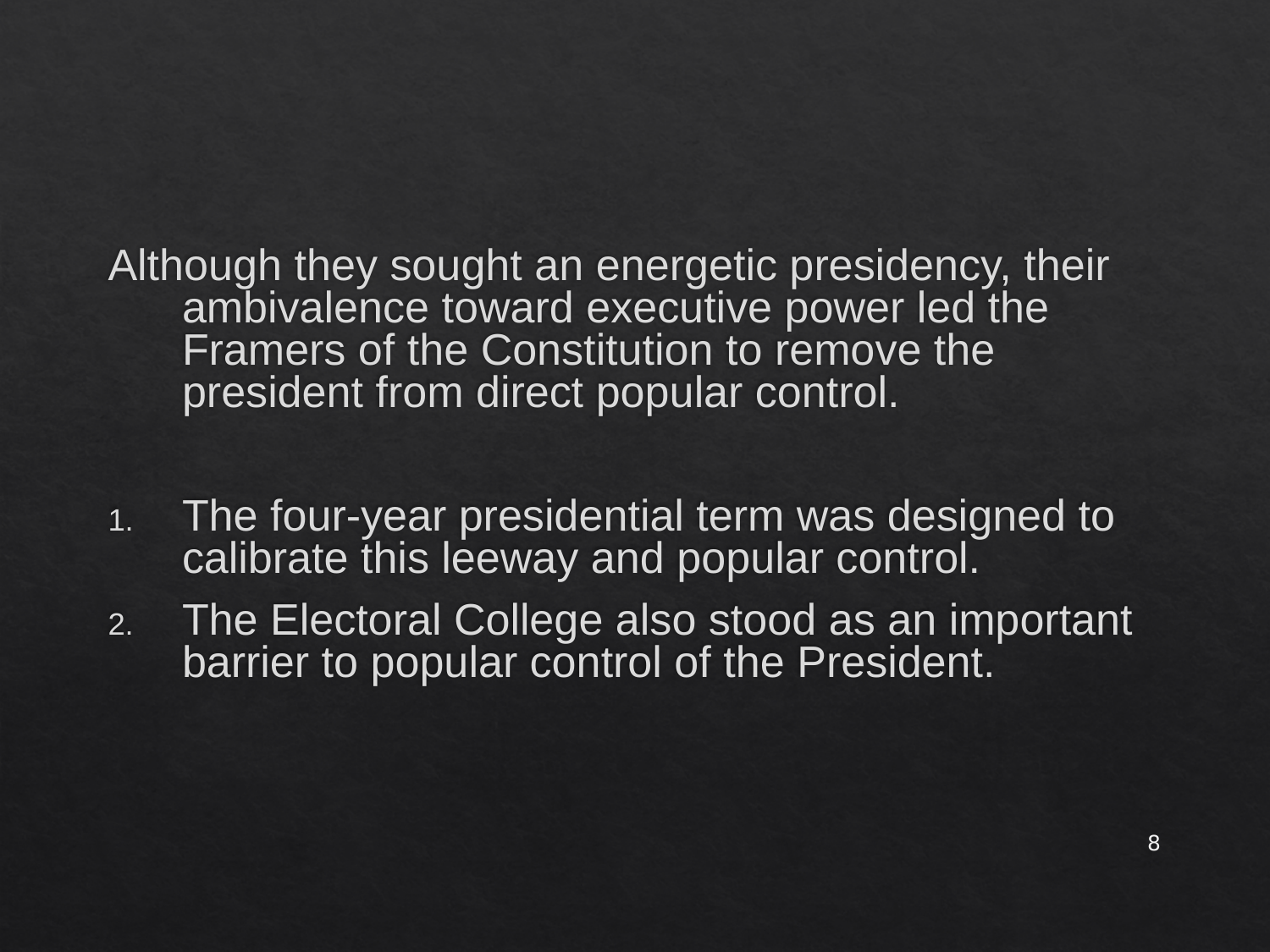

#
Although they sought an energetic presidency, their ambivalence toward executive power led the Framers of the Constitution to remove the president from direct popular control.

The four-year presidential term was designed to calibrate this leeway and popular control.
The Electoral College also stood as an important barrier to popular control of the President.

8